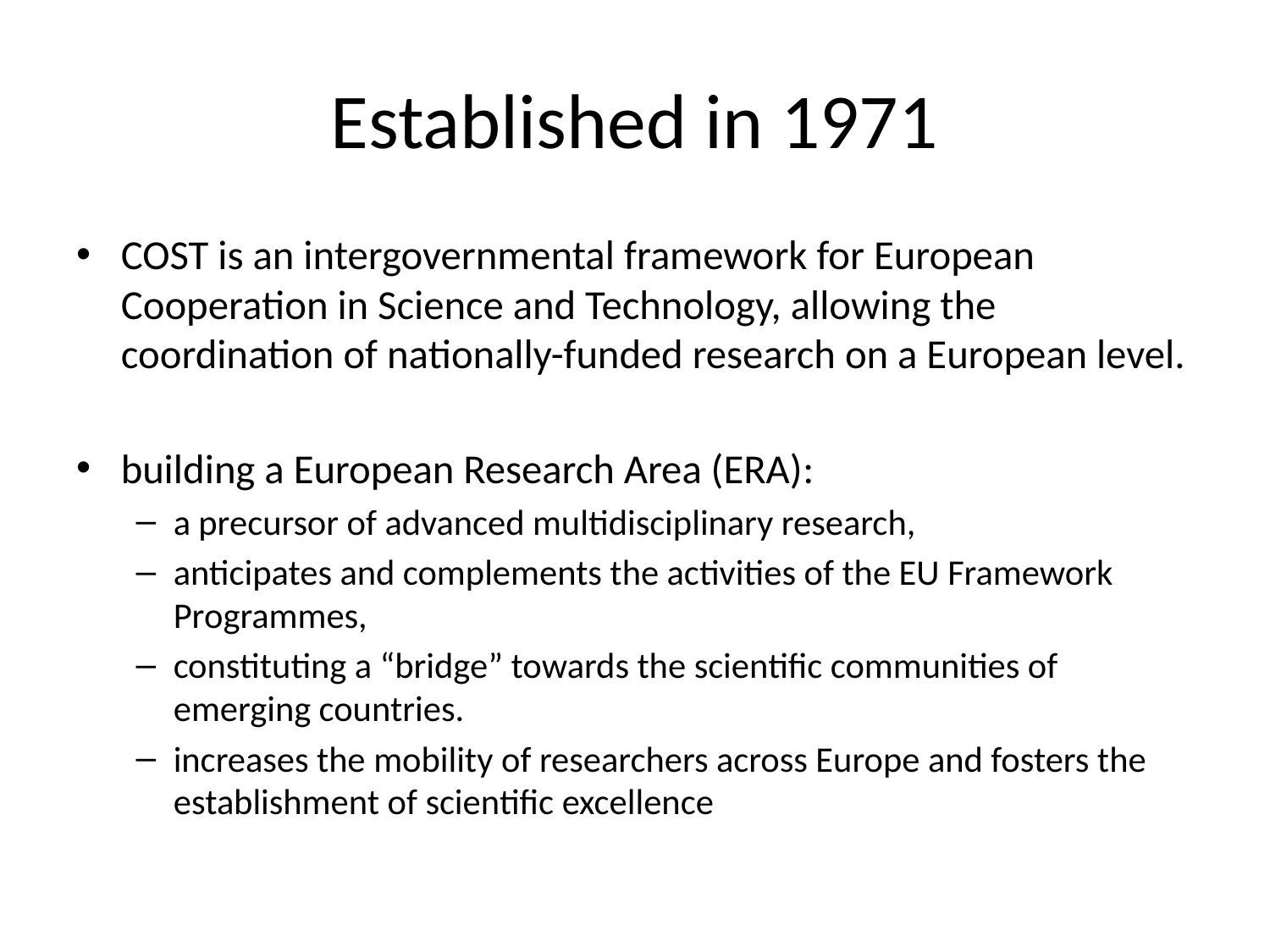

# Established in 1971
COST is an intergovernmental framework for European Cooperation in Science and Technology, allowing the coordination of nationally-funded research on a European level.

building a European Research Area (ERA):
a precursor of advanced multidisciplinary research,
anticipates and complements the activities of the EU Framework Programmes,
constituting a “bridge” towards the scientific communities of emerging countries.
increases the mobility of researchers across Europe and fosters the establishment of scientific excellence